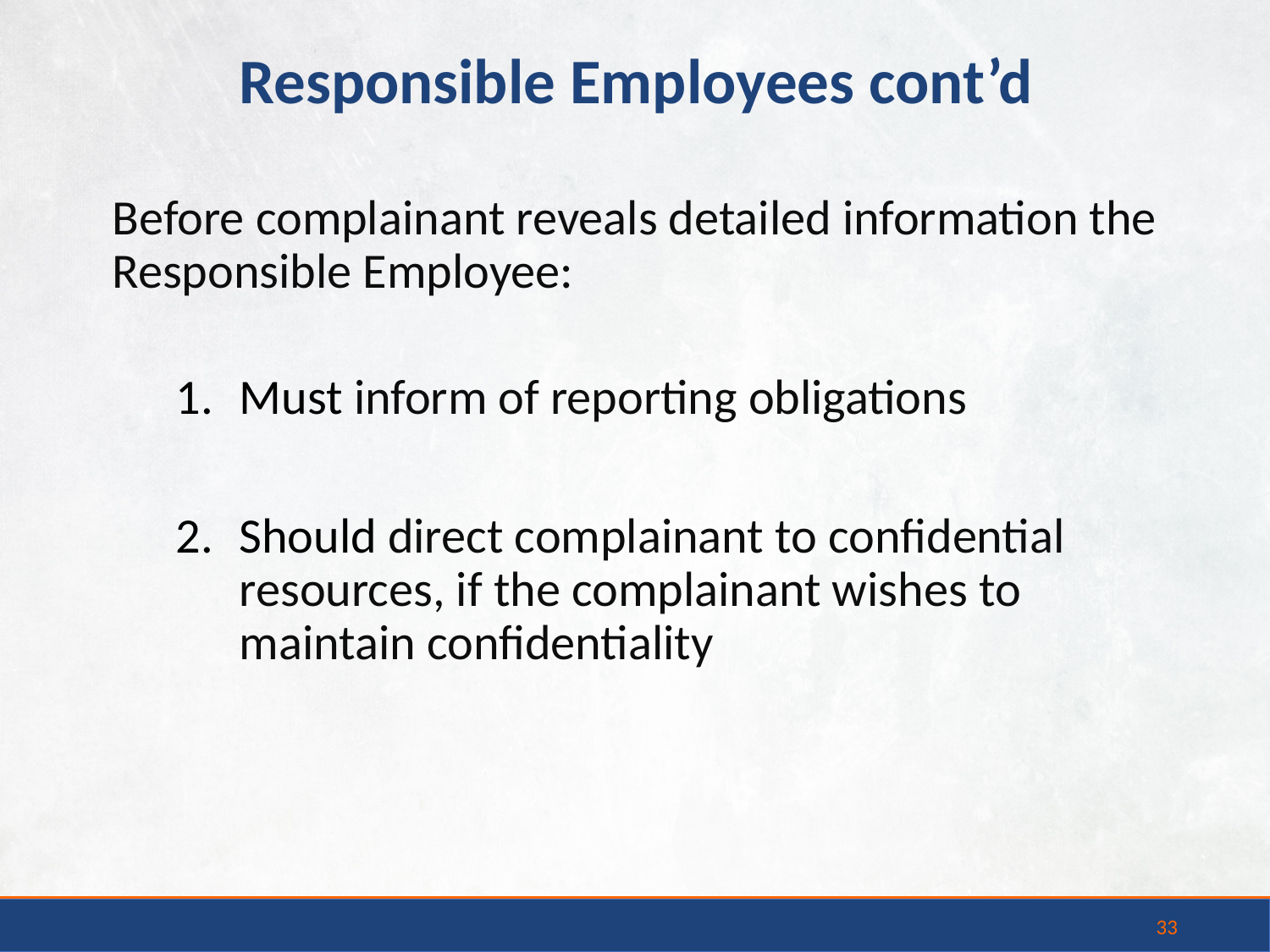

Responsible Employees cont’d
Before complainant reveals detailed information the Responsible Employee:

Must inform of reporting obligations

Should direct complainant to confidential resources, if the complainant wishes to maintain confidentiality

33